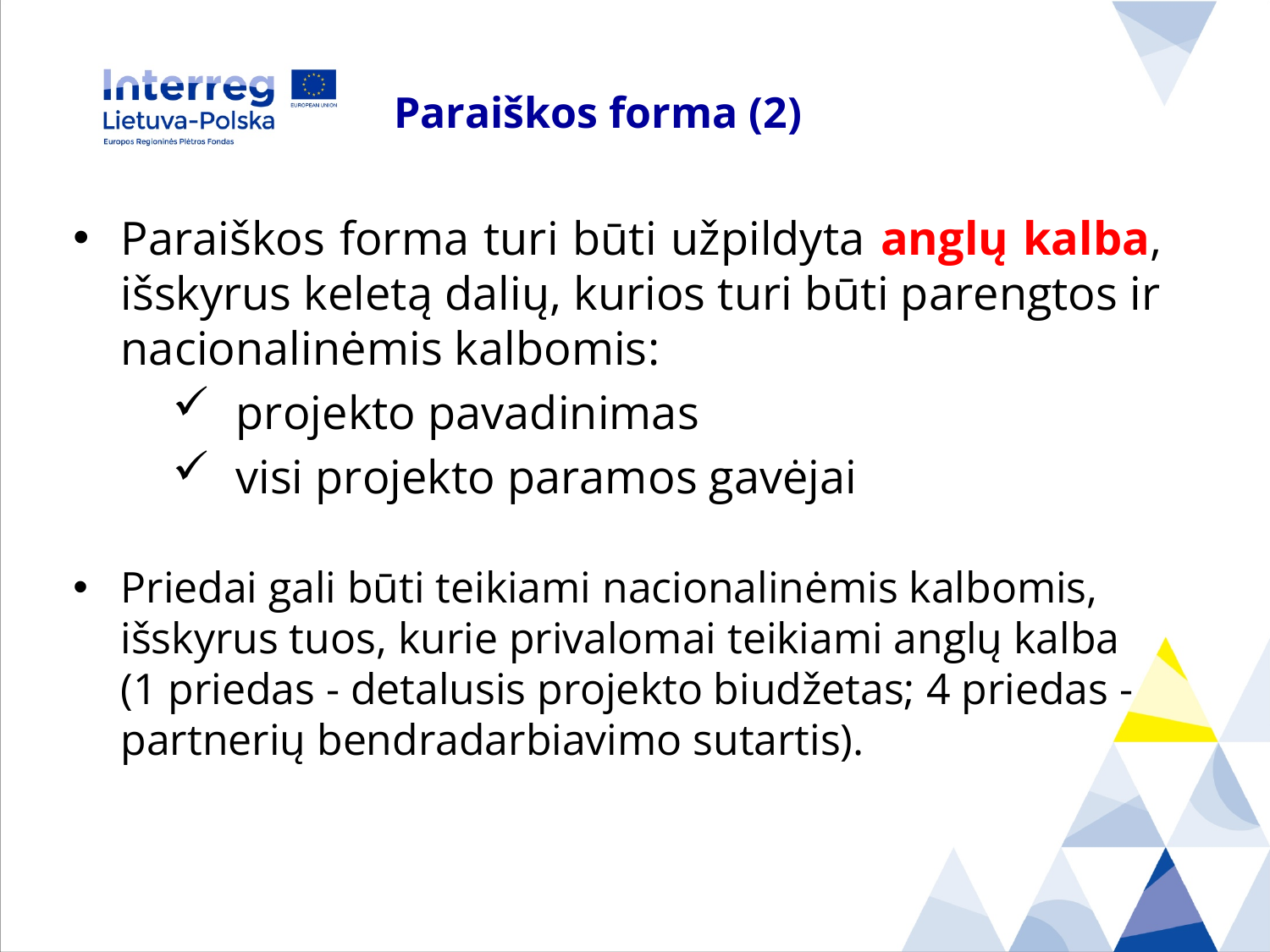

# Paraiškos forma (2)
Paraiškos forma turi būti užpildyta anglų kalba, išskyrus keletą dalių, kurios turi būti parengtos ir nacionalinėmis kalbomis:
projekto pavadinimas
visi projekto paramos gavėjai

Priedai gali būti teikiami nacionalinėmis kalbomis, išskyrus tuos, kurie privalomai teikiami anglų kalba (1 priedas - detalusis projekto biudžetas; 4 priedas - partnerių bendradarbiavimo sutartis).